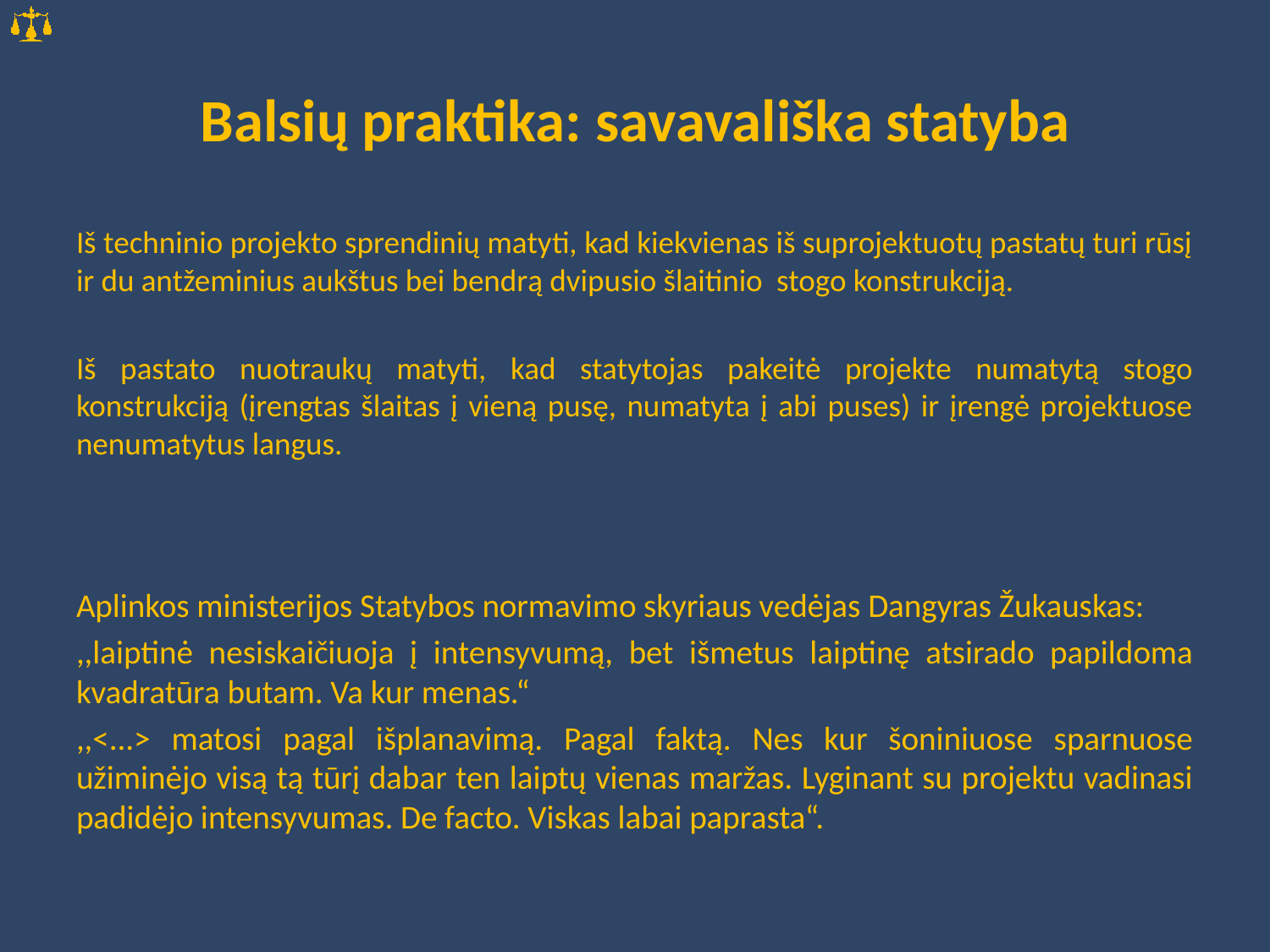

# Balsių praktika: savavališka statyba
Iš techninio projekto sprendinių matyti, kad kiekvienas iš suprojektuotų pastatų turi rūsį ir du antžeminius aukštus bei bendrą dvipusio šlaitinio  stogo konstrukciją.

Iš pastato nuotraukų matyti, kad statytojas pakeitė projekte numatytą stogo konstrukciją (įrengtas šlaitas į vieną pusę, numatyta į abi puses) ir įrengė projektuose nenumatytus langus.

Aplinkos ministerijos Statybos normavimo skyriaus vedėjas Dangyras Žukauskas:
,,laiptinė nesiskaičiuoja į intensyvumą, bet išmetus laiptinę atsirado papildoma kvadratūra butam. Va kur menas.“
,,<...> matosi pagal išplanavimą. Pagal faktą. Nes kur šoniniuose sparnuose užiminėjo visą tą tūrį dabar ten laiptų vienas maržas. Lyginant su projektu vadinasi padidėjo intensyvumas. De facto. Viskas labai paprasta“.